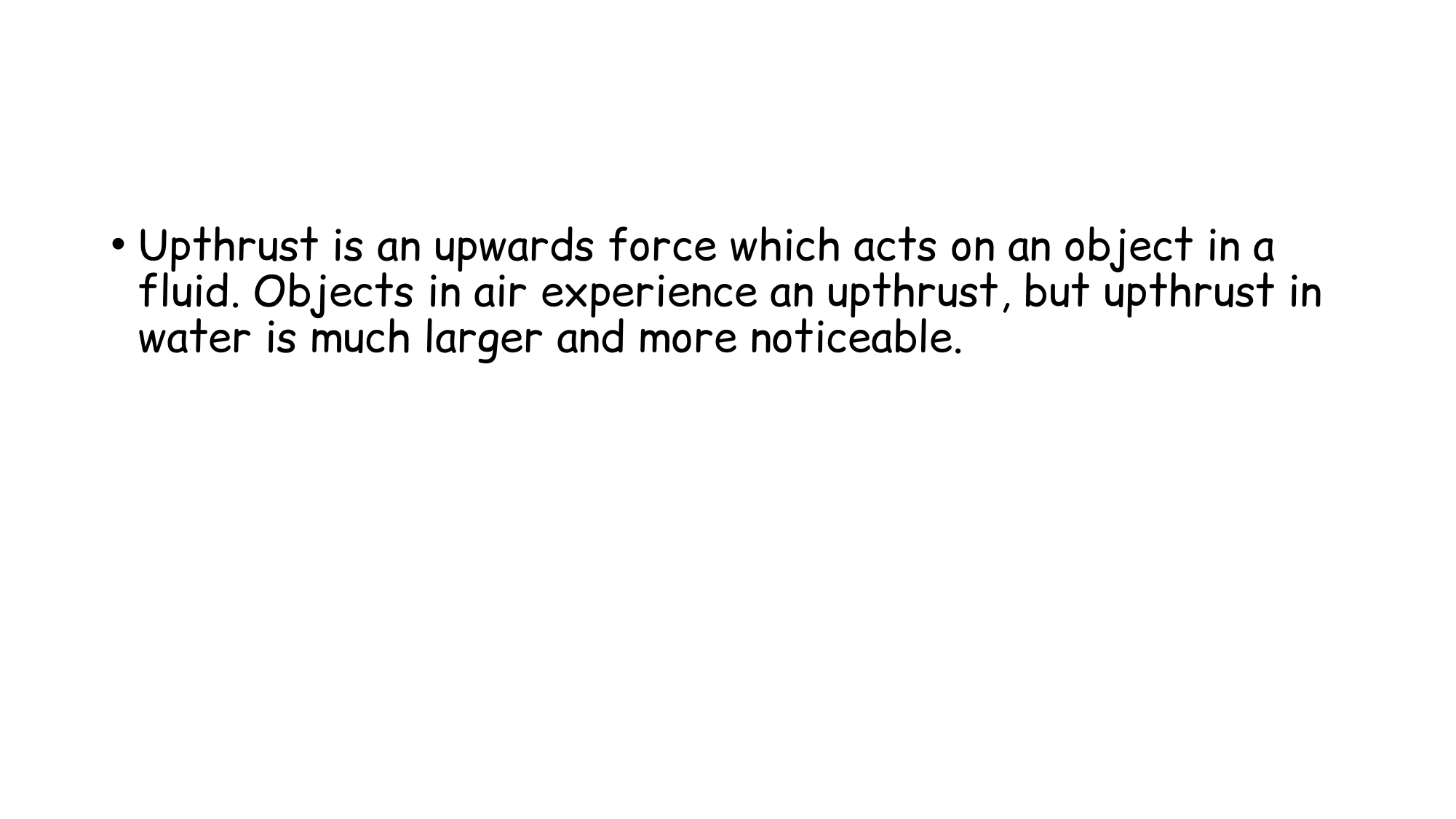

#
Upthrust is an upwards force which acts on an object in a fluid. Objects in air experience an upthrust, but upthrust in water is much larger and more noticeable.